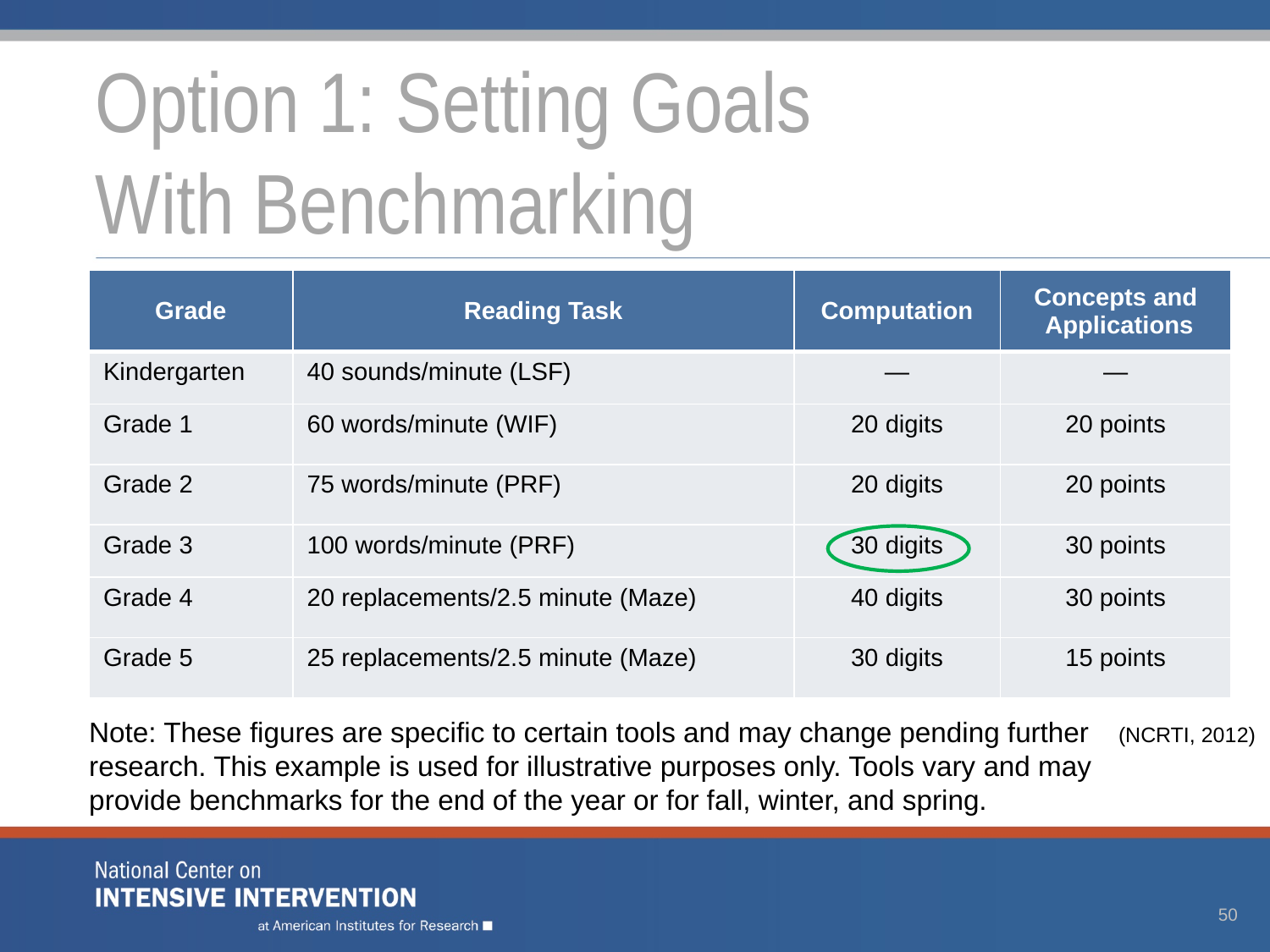

# Option 1: Setting Goals With Benchmarking
| Grade | Reading Task | Computation | Concepts and Applications |
| --- | --- | --- | --- |
| Kindergarten | 40 sounds/minute (LSF) | — | — |
| Grade 1 | 60 words/minute (WIF) | 20 digits | 20 points |
| Grade 2 | 75 words/minute (PRF) | 20 digits | 20 points |
| Grade 3 | 100 words/minute (PRF) | 30 digits | 30 points |
| Grade 4 | 20 replacements/2.5 minute (Maze) | 40 digits | 30 points |
| Grade 5 | 25 replacements/2.5 minute (Maze) | 30 digits | 15 points |

Note: These figures are specific to certain tools and may change pending further research. This example is used for illustrative purposes only. Tools vary and may provide benchmarks for the end of the year or for fall, winter, and spring.
(NCRTI, 2012)
50